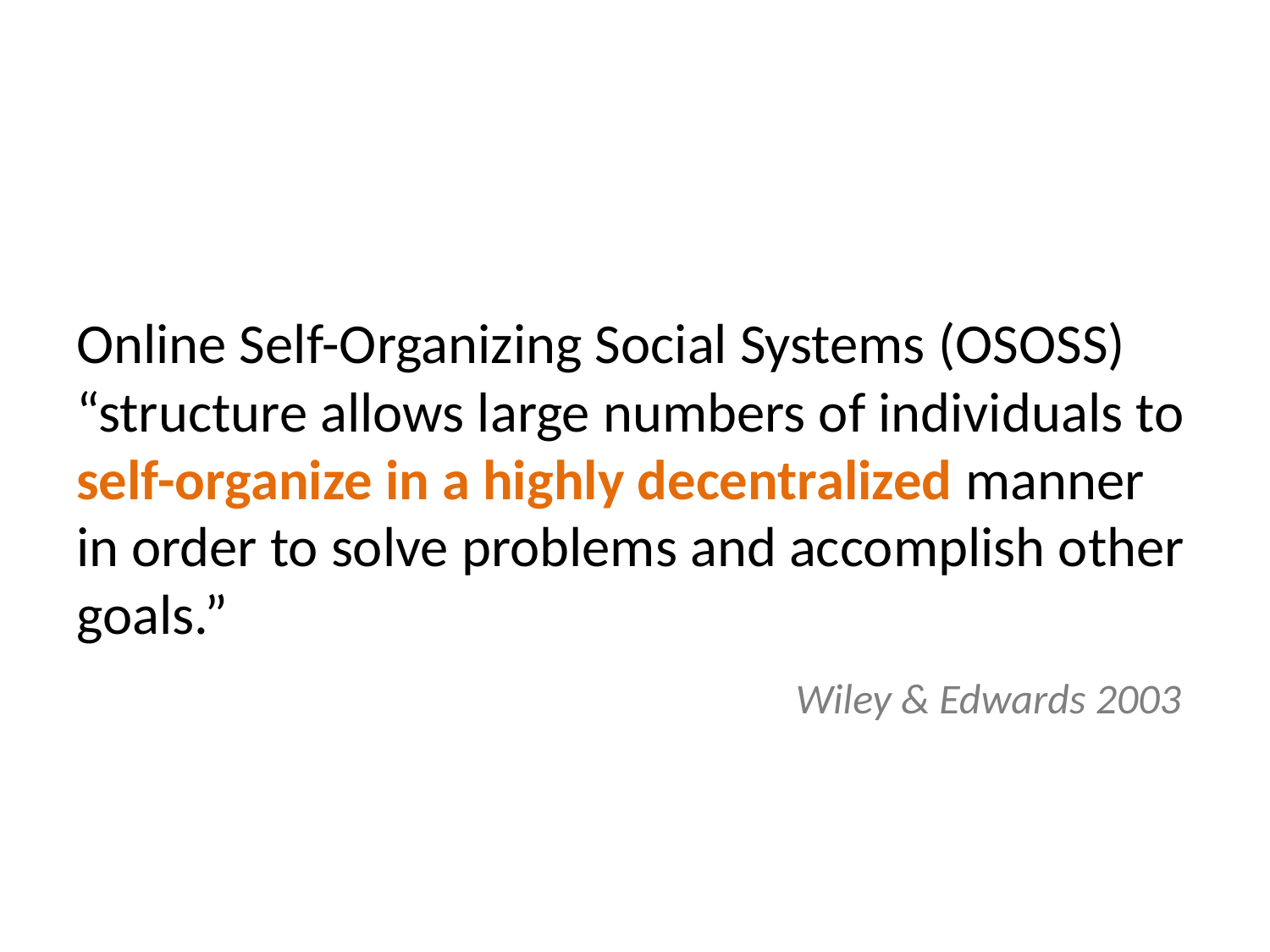

Online Self-Organizing Social Systems (OSOSS) “structure allows large numbers of individuals to self-organize in a highly decentralized manner in order to solve problems and accomplish other goals.”
Wiley & Edwards 2003